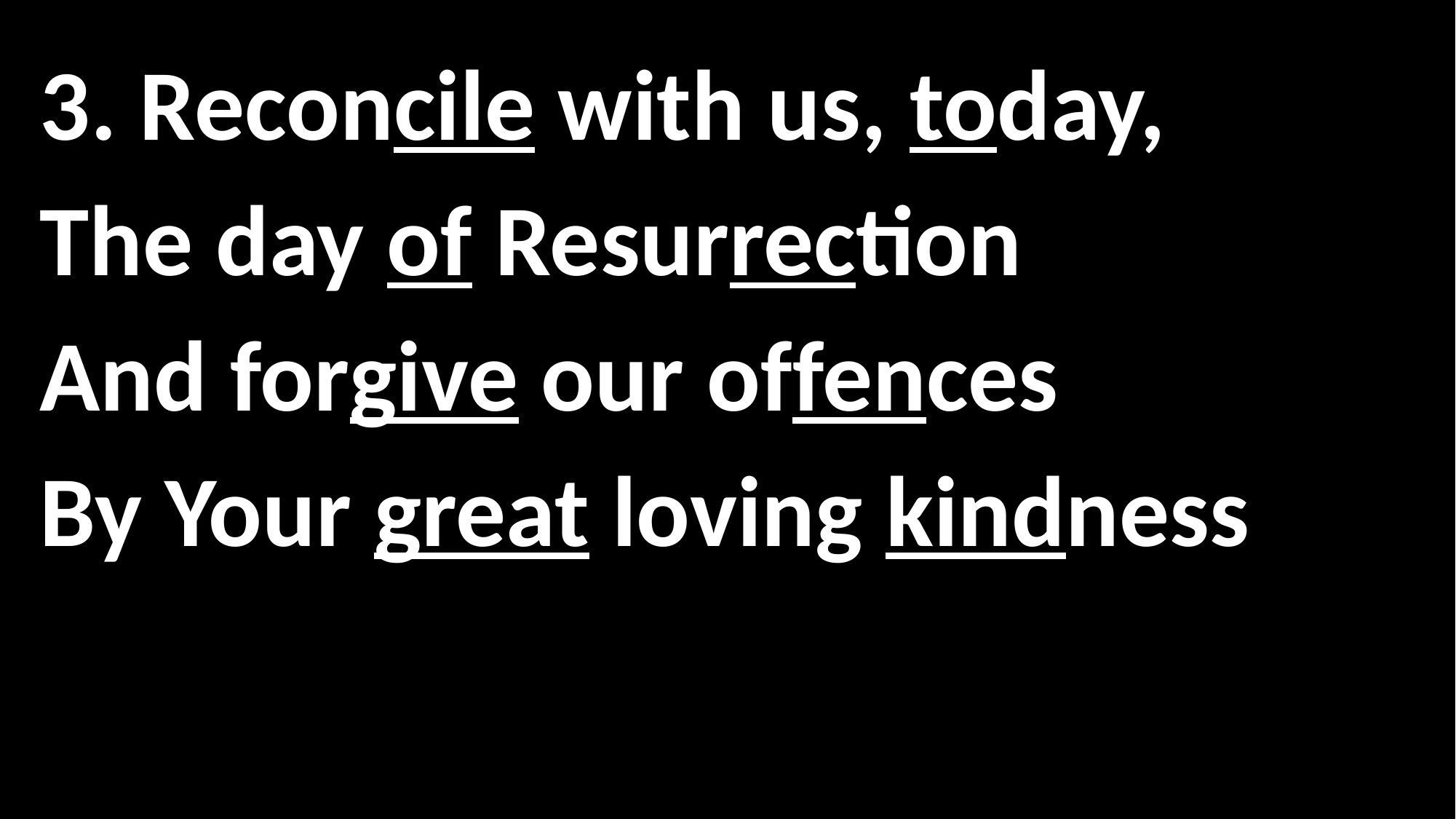

3. Reconcile with us, today,
The day of Resurrection
And forgive our offences
By Your great loving kindness